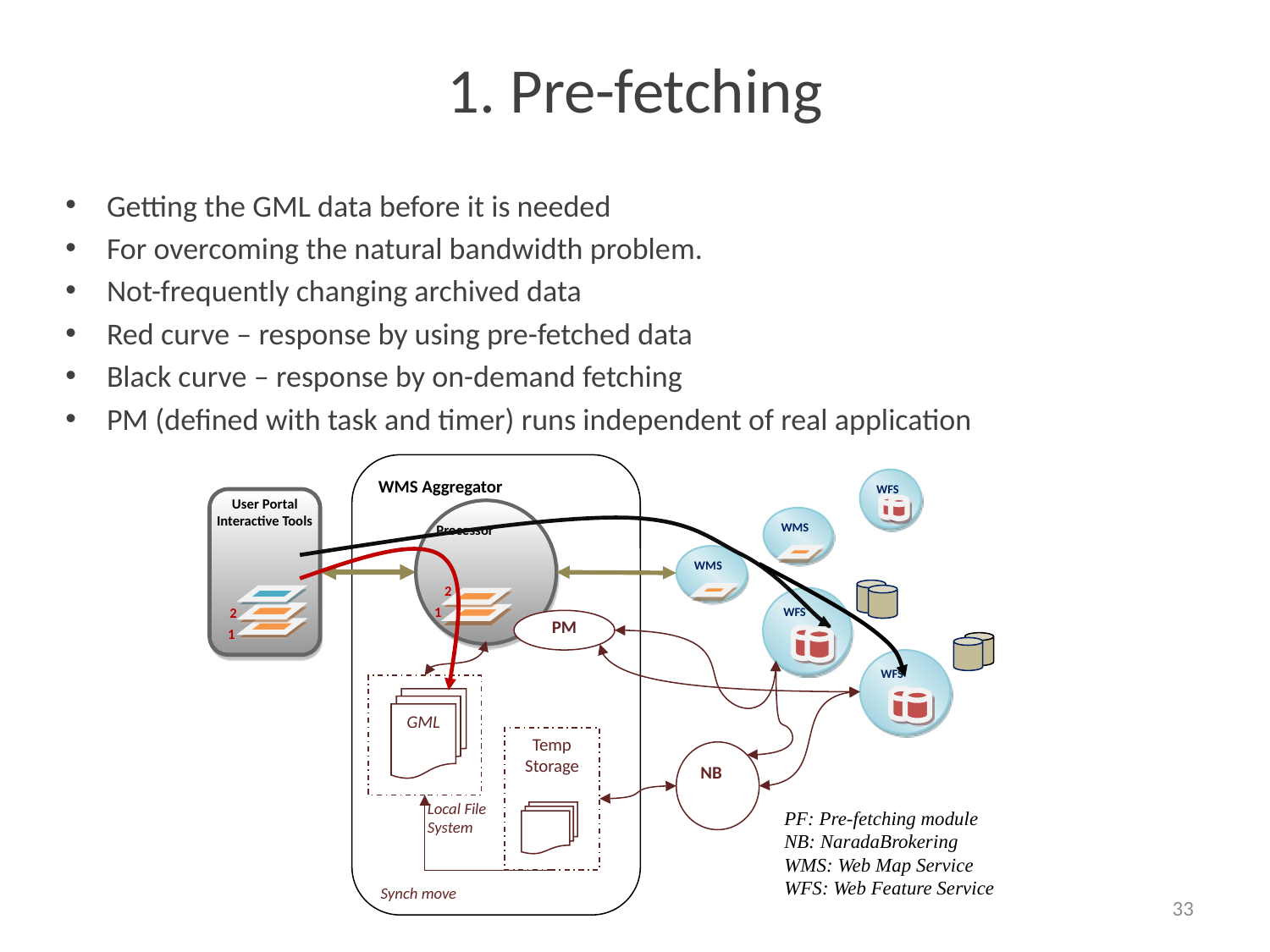

# 1. Pre-fetching
Getting the GML data before it is needed
For overcoming the natural bandwidth problem.
Not-frequently changing archived data
Red curve – response by using pre-fetched data
Black curve – response by on-demand fetching
PM (defined with task and timer) runs independent of real application

WMS Aggregator
WFS

User Portal
Interactive Tools
Processor
WMS

WMS

2

WFS

1
2

PM

1

WFS

GML
Temp Storage
NB
Local File System
PF: Pre-fetching module NB: NaradaBrokering    WMS: Web Map Service WFS: Web Feature Service

Synch move
33